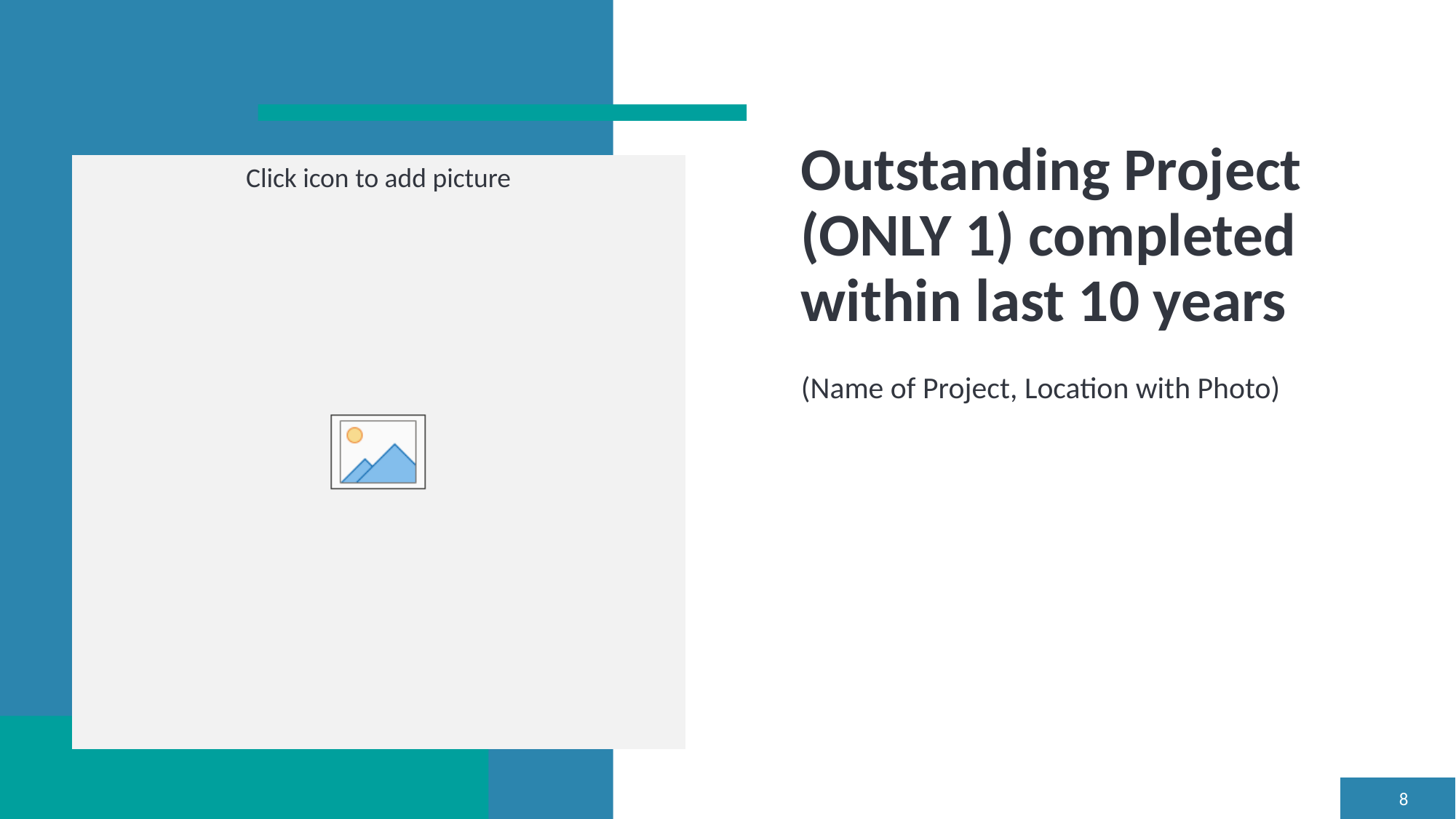

# Outstanding Project (ONLY 1) completed within last 10 years
(Name of Project, Location with Photo)
8